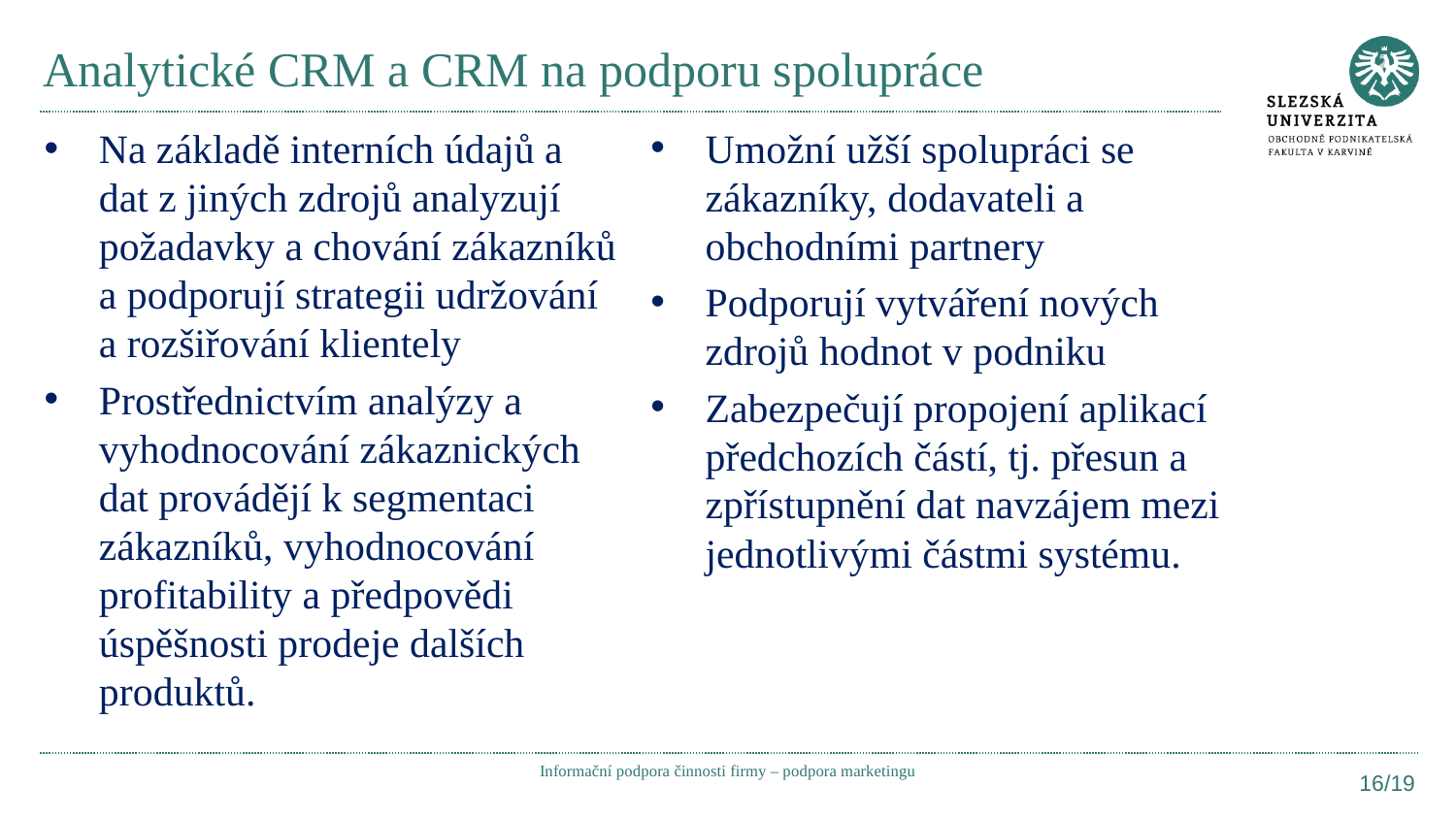

# Analytické CRM a CRM na podporu spolupráce
Umožní užší spolupráci se zákazníky, dodavateli a obchodními partnery
Podporují vytváření nových zdrojů hodnot v podniku
Zabezpečují propojení aplikací předchozích částí, tj. přesun a zpřístupnění dat navzájem mezi jednotlivými částmi systému.
Na základě interních údajů a dat z jiných zdrojů analyzují požadavky a chování zákazníků a podporují strategii udržování a rozšiřování klientely
Prostřednictvím analýzy a vyhodnocování zákaznických dat provádějí k segmentaci zákazníků, vyhodnocování profitability a předpovědi úspěšnosti prodeje dalších produktů.
Informační podpora činnosti firmy – podpora marketingu
16/19